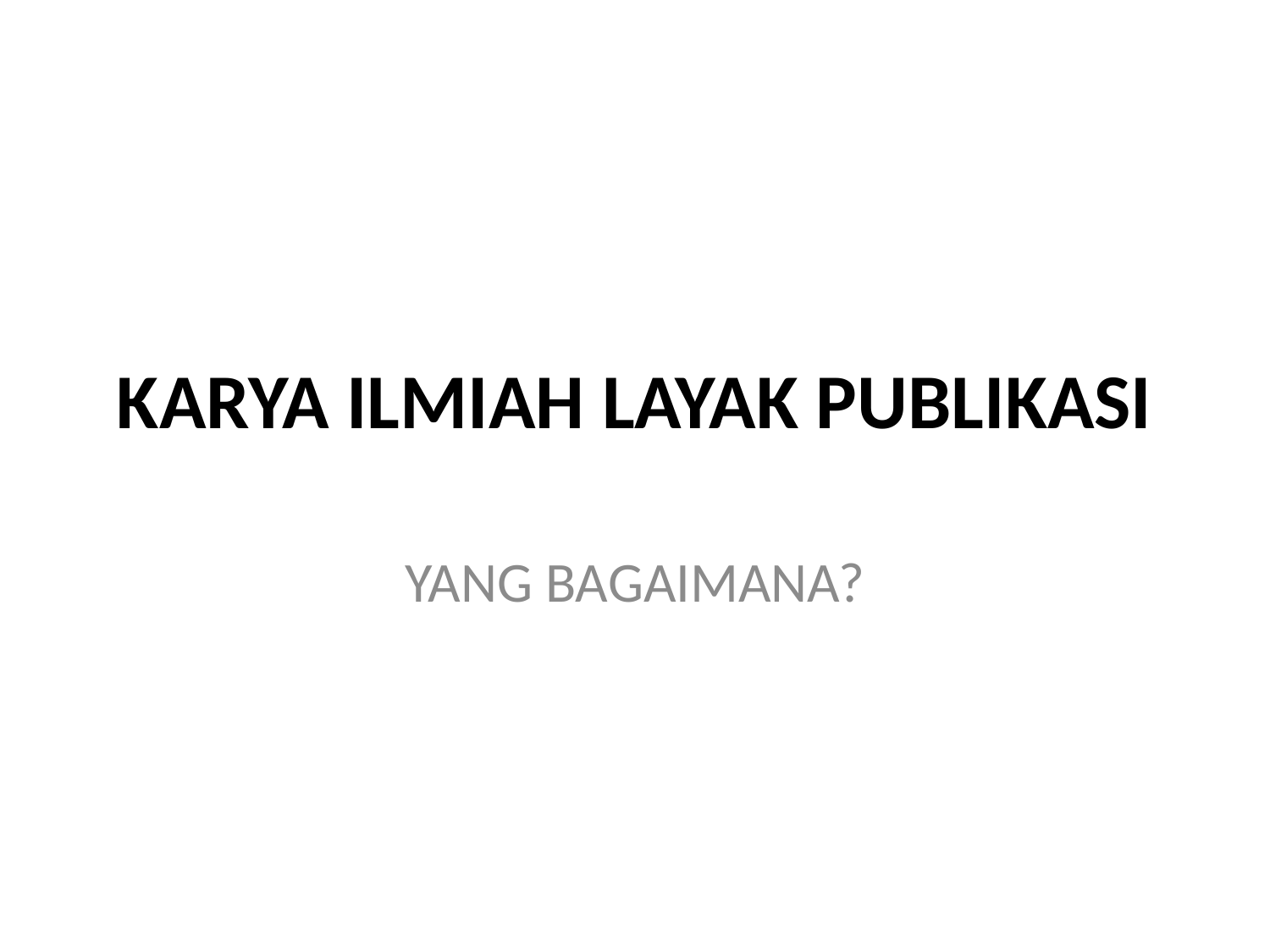

# KARYA ILMIAH LAYAK PUBLIKASI
YANG BAGAIMANA?